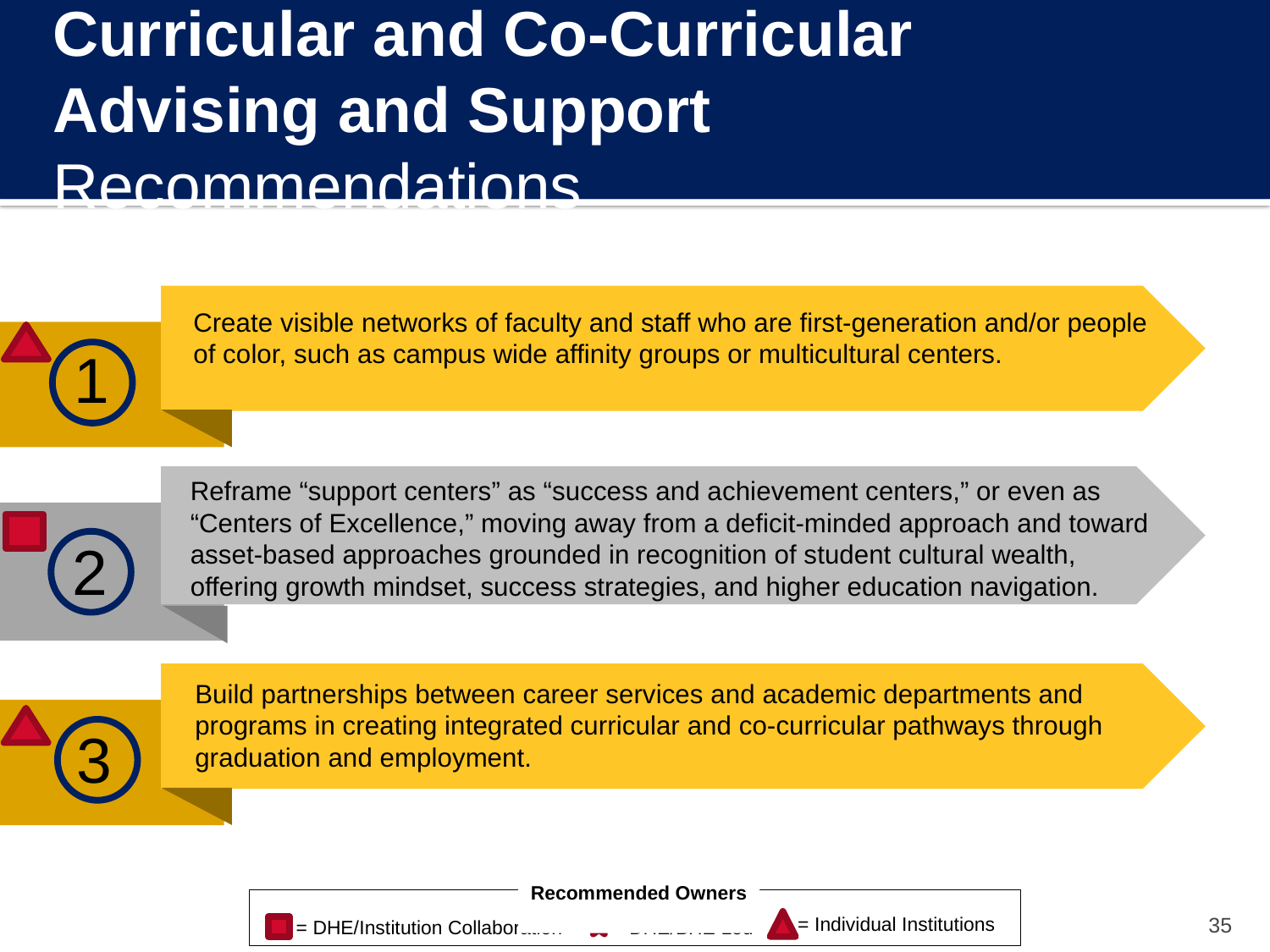

# Curricular and Co-Curricular Advising and Support Recommendations

Create visible networks of faculty and staff who are first-generation and/or people of color, such as campus wide affinity groups or multicultural centers.

1

Reframe “support centers” as “success and achievement centers,” or even as “Centers of Excellence,” moving away from a deficit-minded approach and toward asset-based approaches grounded in recognition of student cultural wealth, offering growth mindset, success strategies, and higher education navigation.

2

Build partnerships between career services and academic departments and programs in creating integrated curricular and co-curricular pathways through graduation and employment.

3

Recommended Owners

= Individual Institutions
= DHE/Institution Collaboration
= DHE/BHE Led